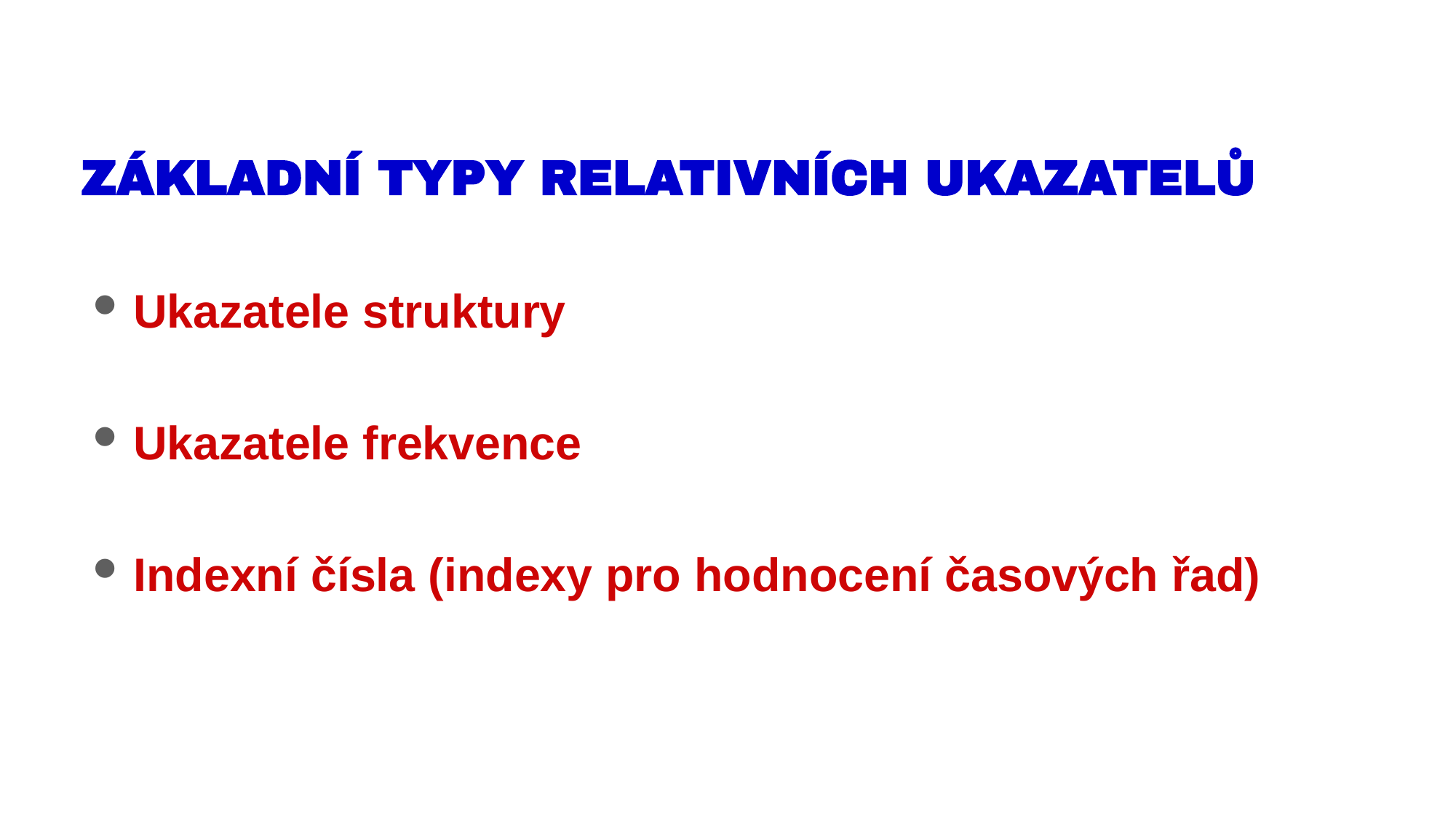

# Základní typy Relativních ukazatelů

Ukazatele struktury

Ukazatele frekvence

Indexní čísla (indexy pro hodnocení časových řad)